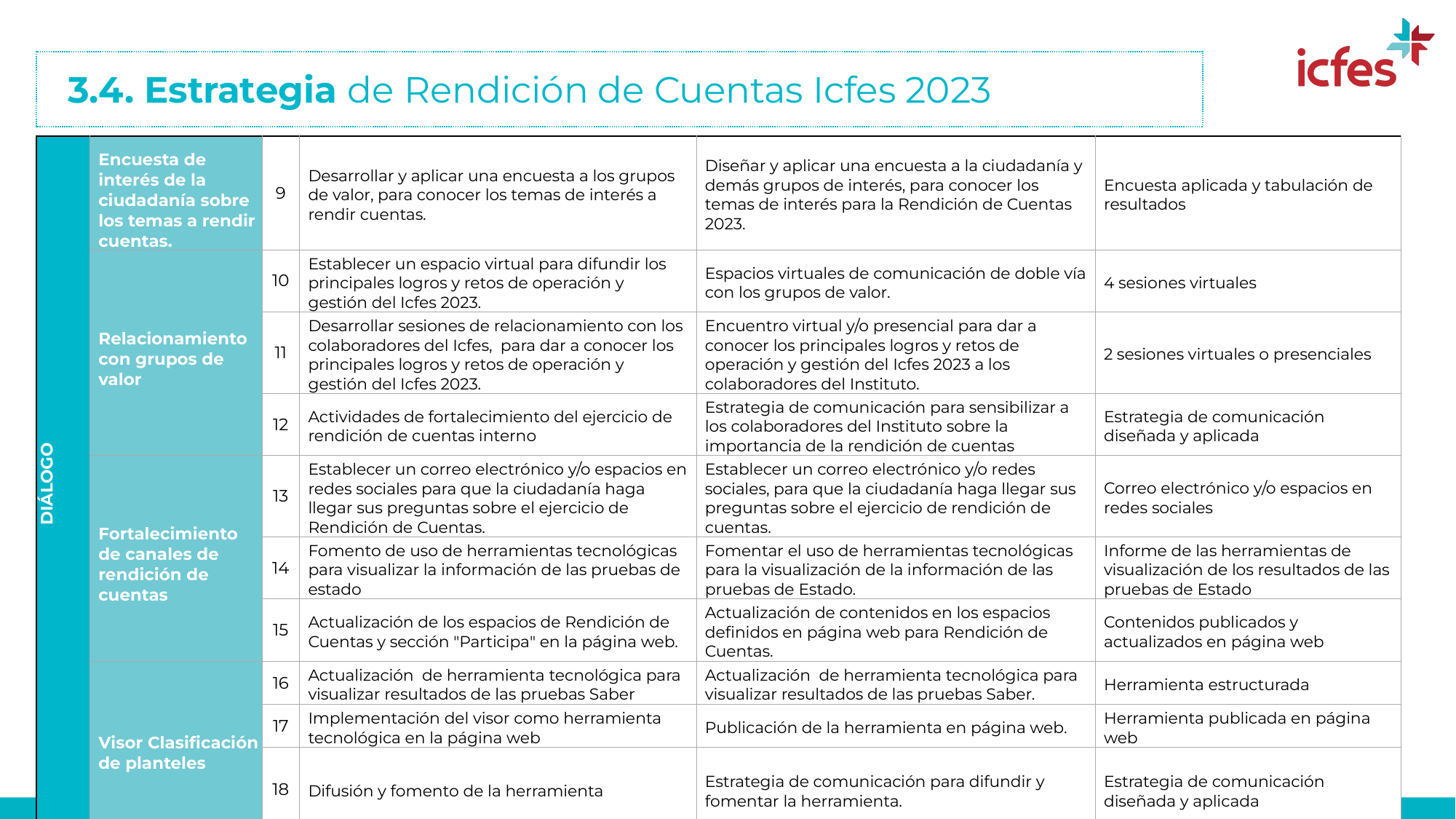

.

3.4. Estrategia de Rendición de Cuentas Icfes 2023
| DIÁLOGO | Encuesta de interés de la ciudadanía sobre los temas a rendir cuentas. | 9 | Desarrollar y aplicar una encuesta a los grupos de valor, para conocer los temas de interés a rendir cuentas. | Diseñar y aplicar una encuesta a la ciudadanía y demás grupos de interés, para conocer los temas de interés para la Rendición de Cuentas 2023. | Encuesta aplicada y tabulación de resultados |
| --- | --- | --- | --- | --- | --- |
|  | Relacionamiento con grupos de valor | 10 | Establecer un espacio virtual para difundir los principales logros y retos de operación y gestión del Icfes 2023. | Espacios virtuales de comunicación de doble vía con los grupos de valor. | 4 sesiones virtuales |
|  |  | 11 | Desarrollar sesiones de relacionamiento con los colaboradores del Icfes, para dar a conocer los principales logros y retos de operación y gestión del Icfes 2023. | Encuentro virtual y/o presencial para dar a conocer los principales logros y retos de operación y gestión del Icfes 2023 a los colaboradores del Instituto. | 2 sesiones virtuales o presenciales |
|  |  | 12 | Actividades de fortalecimiento del ejercicio de rendición de cuentas interno | Estrategia de comunicación para sensibilizar a los colaboradores del Instituto sobre la importancia de la rendición de cuentas | Estrategia de comunicación diseñada y aplicada |
|  | Fortalecimiento de canales de rendición de cuentas | 13 | Establecer un correo electrónico y/o espacios en redes sociales para que la ciudadanía haga llegar sus preguntas sobre el ejercicio de Rendición de Cuentas. | Establecer un correo electrónico y/o redes sociales, para que la ciudadanía haga llegar sus preguntas sobre el ejercicio de rendición de cuentas. | Correo electrónico y/o espacios en redes sociales |
|  |  | 14 | Fomento de uso de herramientas tecnológicas para visualizar la información de las pruebas de estado | Fomentar el uso de herramientas tecnológicas para la visualización de la información de las pruebas de Estado. | Informe de las herramientas de visualización de los resultados de las pruebas de Estado |
|  |  | 15 | Actualización de los espacios de Rendición de Cuentas y sección "Participa" en la página web. | Actualización de contenidos en los espacios definidos en página web para Rendición de Cuentas. | Contenidos publicados y actualizados en página web |
|  | Visor Clasificación de planteles | 16 | Actualización de herramienta tecnológica para visualizar resultados de las pruebas Saber | Actualización de herramienta tecnológica para visualizar resultados de las pruebas Saber. | Herramienta estructurada |
|  |  | 17 | Implementación del visor como herramienta tecnológica en la página web | Publicación de la herramienta en página web. | Herramienta publicada en página web |
|  |  | 18 | Difusión y fomento de la herramienta | Estrategia de comunicación para difundir y fomentar la herramienta. | Estrategia de comunicación diseñada y aplicada |